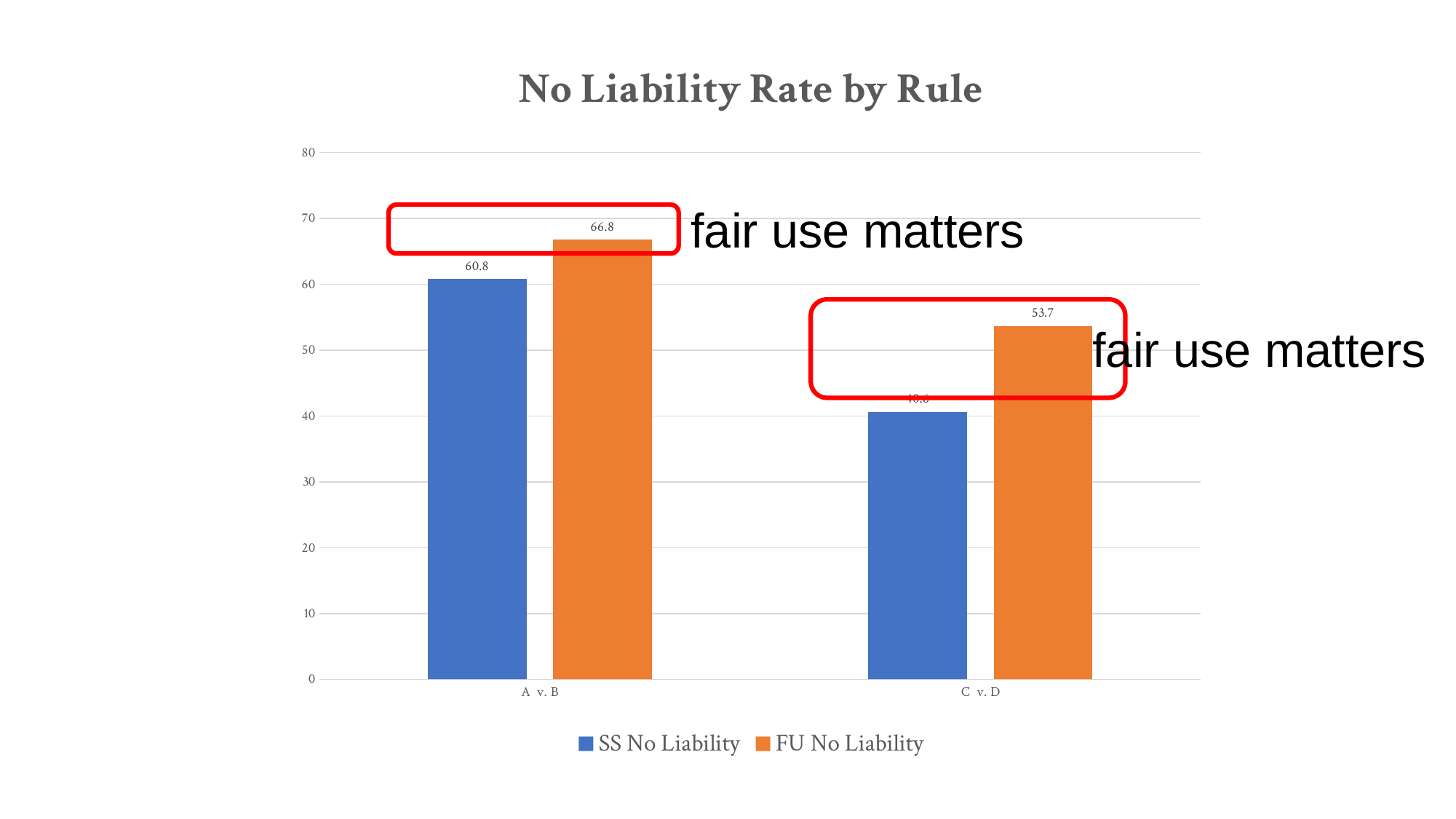

### Chart: No Liability Rate by Rule

| Category | SS No Liability | FU No Liability |
|---|---|---|
| A  v. B | 60.8 | 66.8 |
| C  v. D | 40.6 | 53.7 |
fair use matters

fair use matters